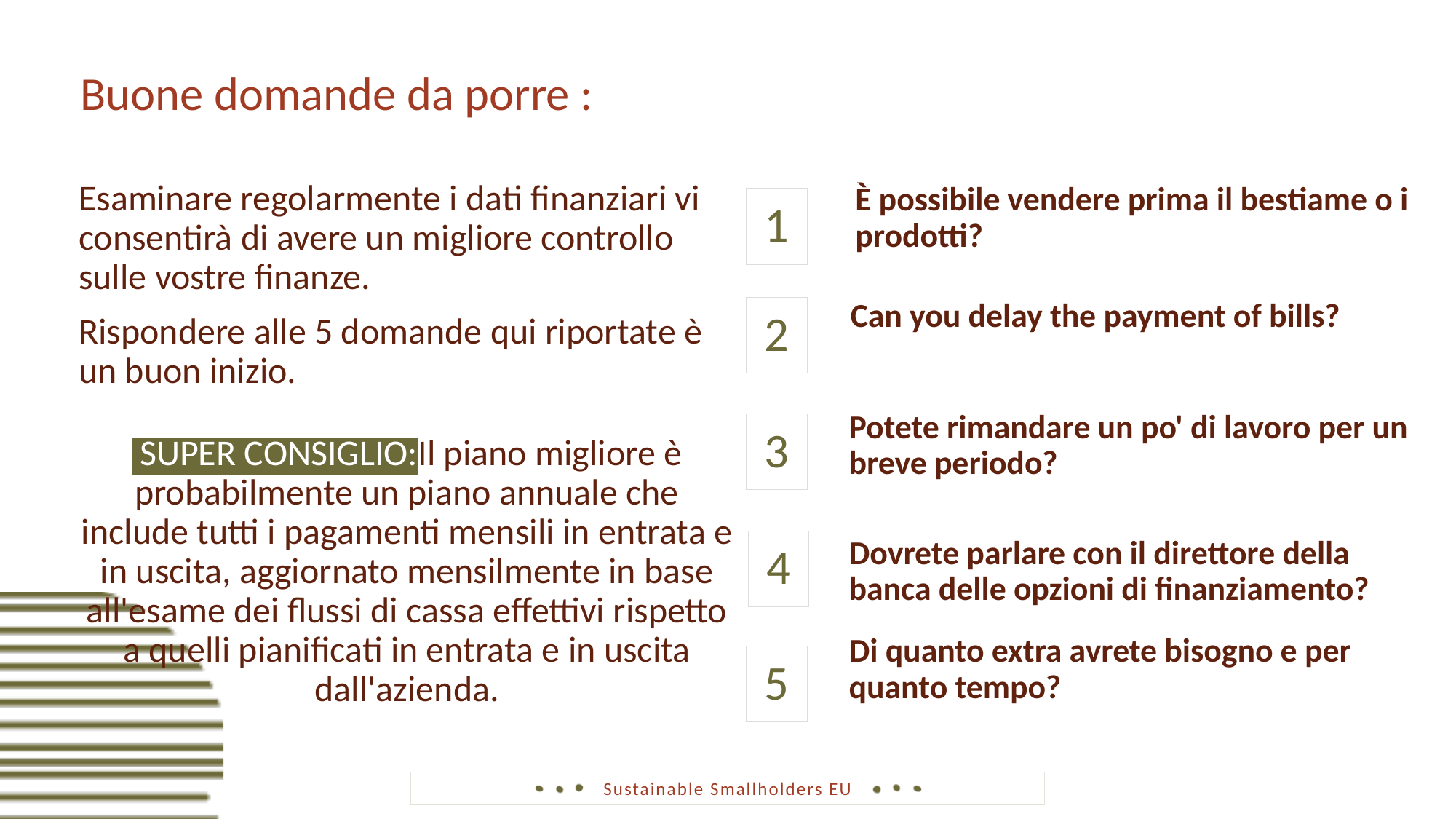

Buone domande da porre :
Esaminare regolarmente i dati finanziari vi consentirà di avere un migliore controllo sulle vostre finanze.
Rispondere alle 5 domande qui riportate è un buon inizio.

 SUPER CONSIGLIO:Il piano migliore è probabilmente un piano annuale che include tutti i pagamenti mensili in entrata e in uscita, aggiornato mensilmente in base all'esame dei flussi di cassa effettivi rispetto a quelli pianificati in entrata e in uscita dall'azienda.
1
È possibile vendere prima il bestiame o i prodotti?

Can you delay the payment of bills?

2
3
Potete rimandare un po' di lavoro per un breve periodo?

4
Dovrete parlare con il direttore della banca delle opzioni di finanziamento?

5
Di quanto extra avrete bisogno e per quanto tempo?